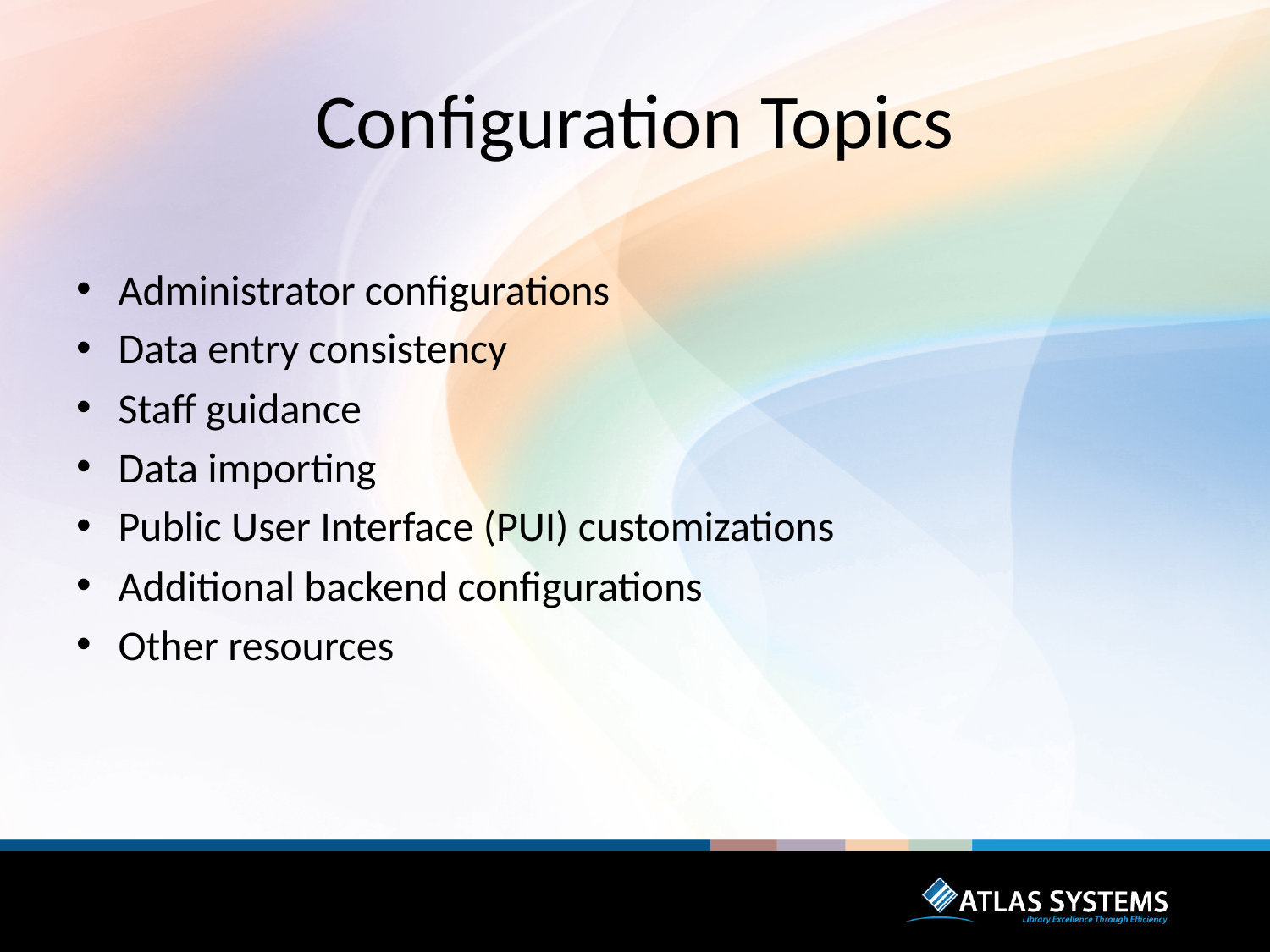

# Configuration Topics

Administrator configurations
Data entry consistency
Staff guidance
Data importing
Public User Interface (PUI) customizations
Additional backend configurations
Other resources